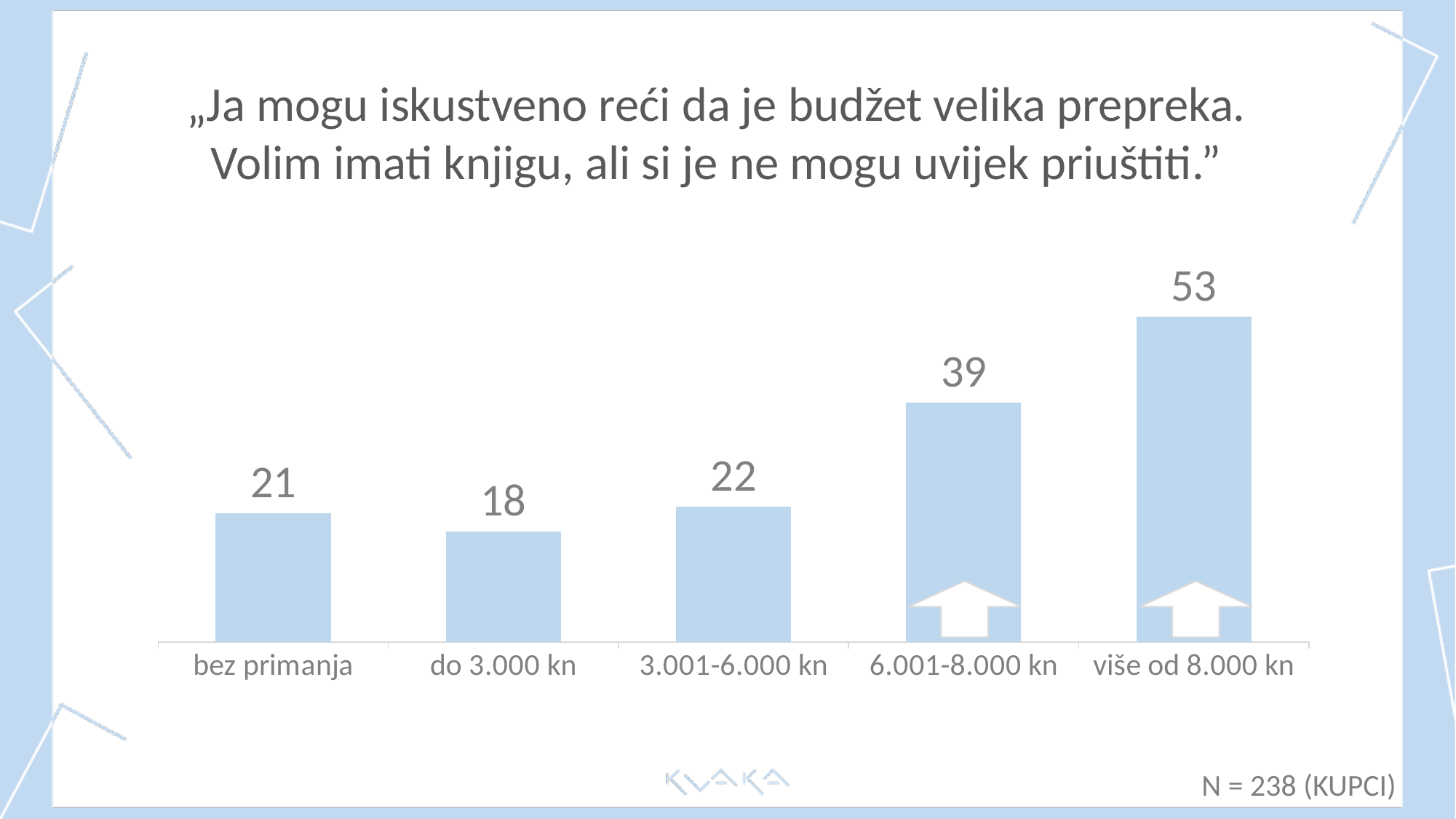

„Ja mogu iskustveno reći da je budžet velika prepreka. Volim imati knjigu, ali si je ne mogu uvijek priuštiti.”

### Chart

| Category | Series 1 |
|---|---|
| bez primanja | 21.0 |
| do 3.000 kn | 18.0 |
| 3.001-6.000 kn | 22.0 |
| 6.001-8.000 kn | 39.0 |
| više od 8.000 kn | 53.0 |

N = 238 (KUPCI)